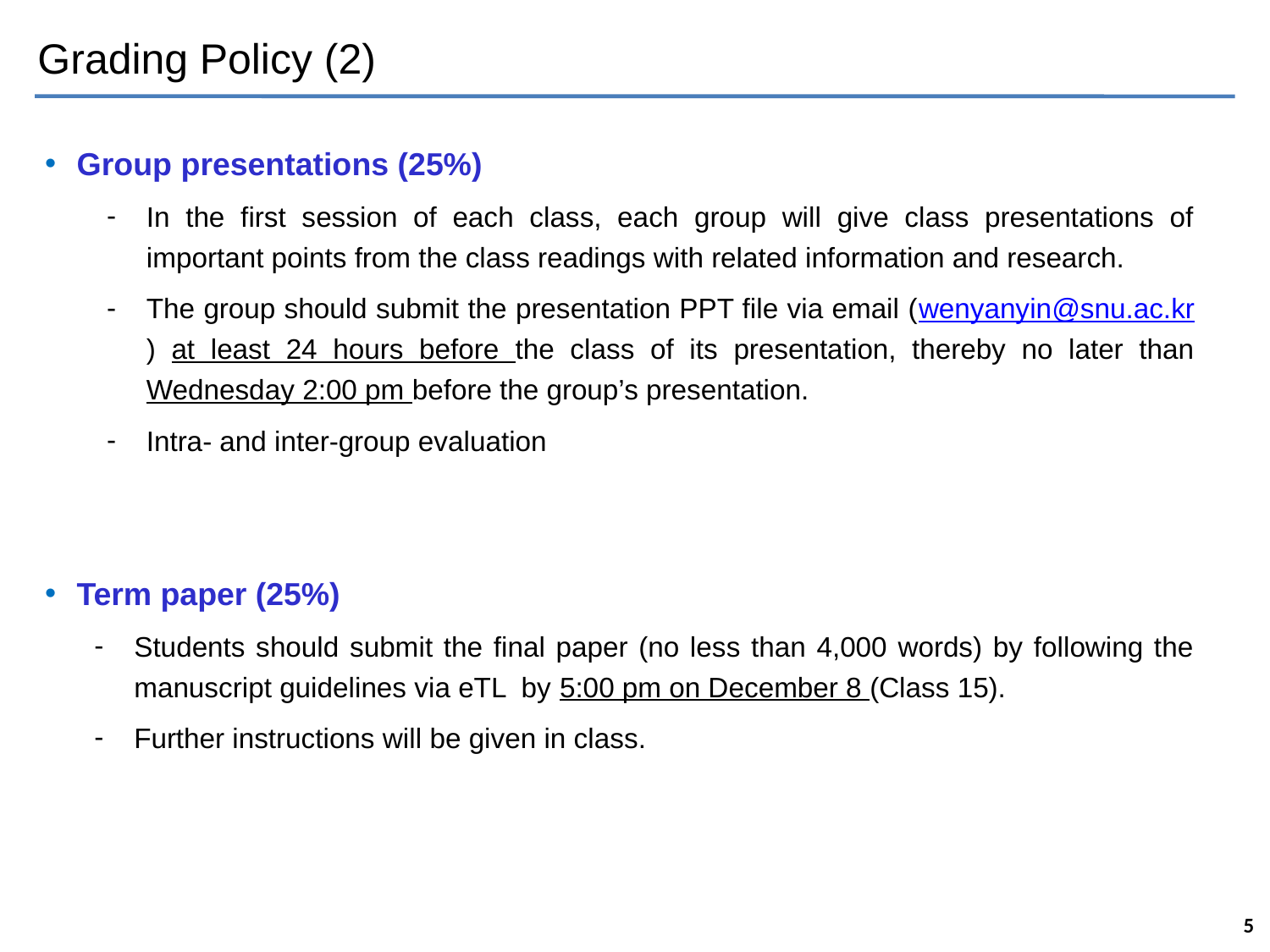

# Grading Policy (2)
Group presentations (25%)
In the first session of each class, each group will give class presentations of important points from the class readings with related information and research.
The group should submit the presentation PPT file via email (wenyanyin@snu.ac.kr) at least 24 hours before the class of its presentation, thereby no later than Wednesday 2:00 pm before the group’s presentation.
Intra- and inter-group evaluation

Term paper (25%)
Students should submit the final paper (no less than 4,000 words) by following the manuscript guidelines via eTL  by 5:00 pm on December 8 (Class 15).
Further instructions will be given in class.

5